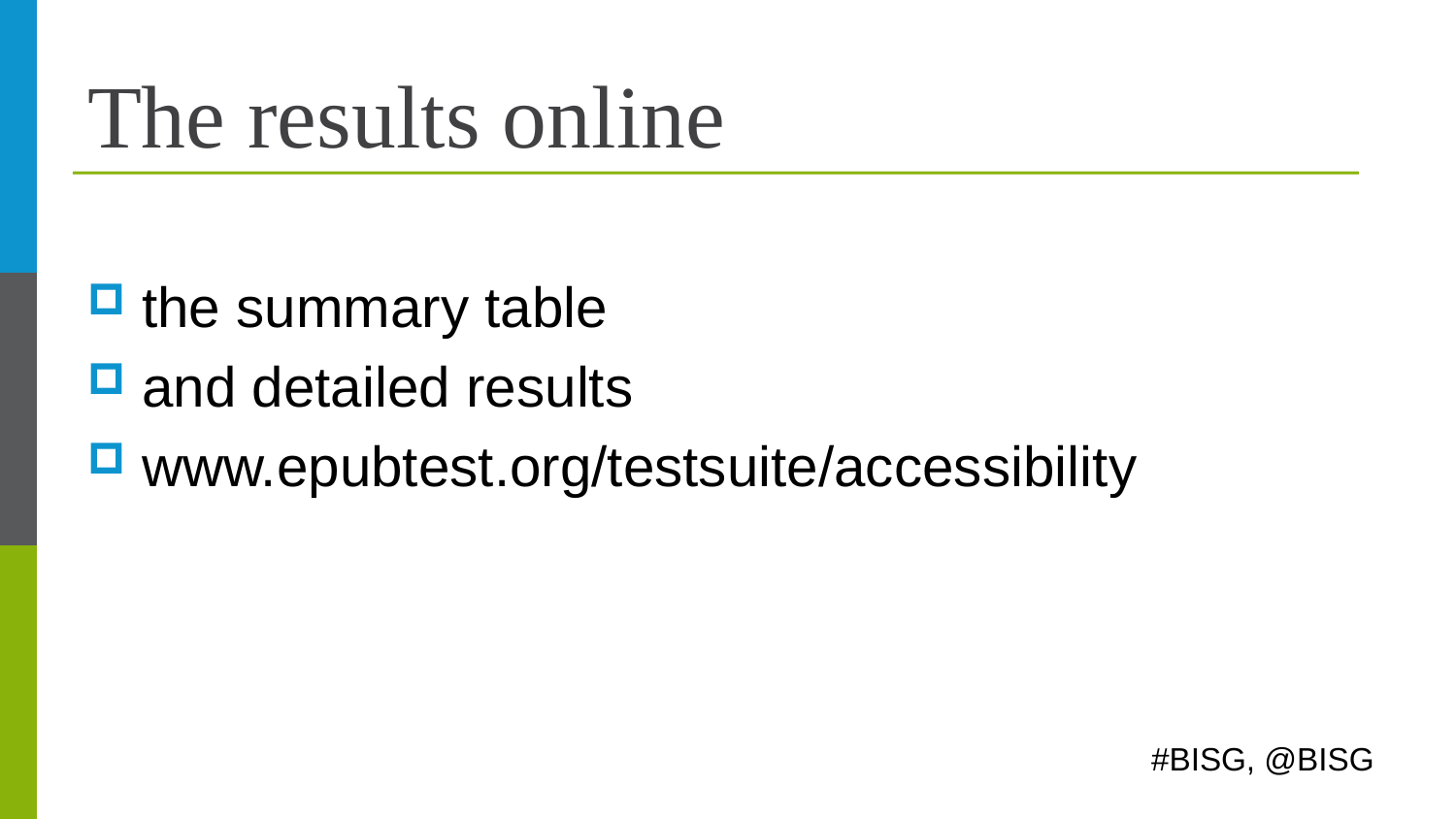

# The results online
the summary table
and detailed results
www.epubtest.org/testsuite/accessibility